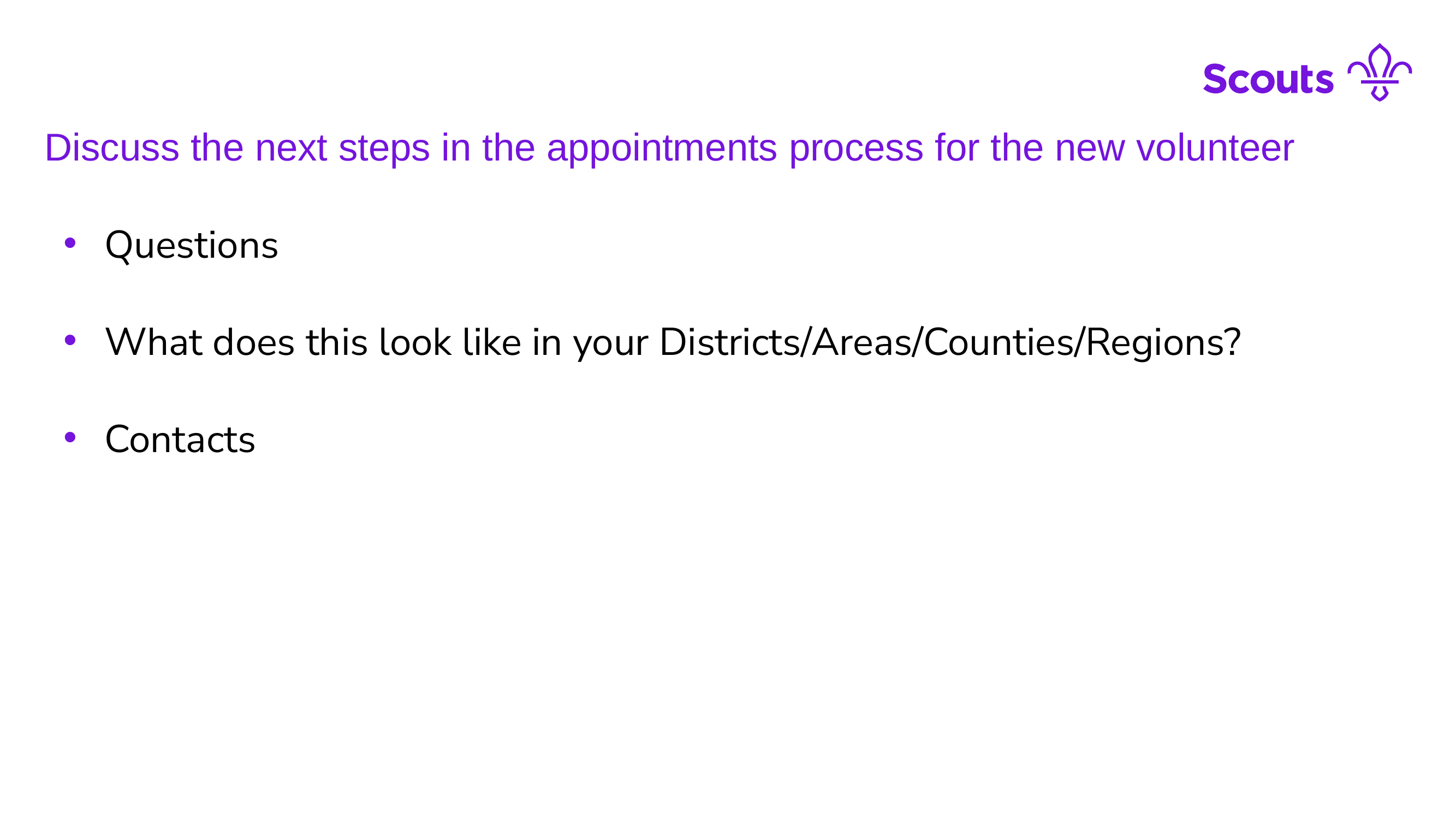

Discuss the next steps in the appointments process for the new volunteer

Questions

What does this look like in your Districts/Areas/Counties/Regions?

Contacts